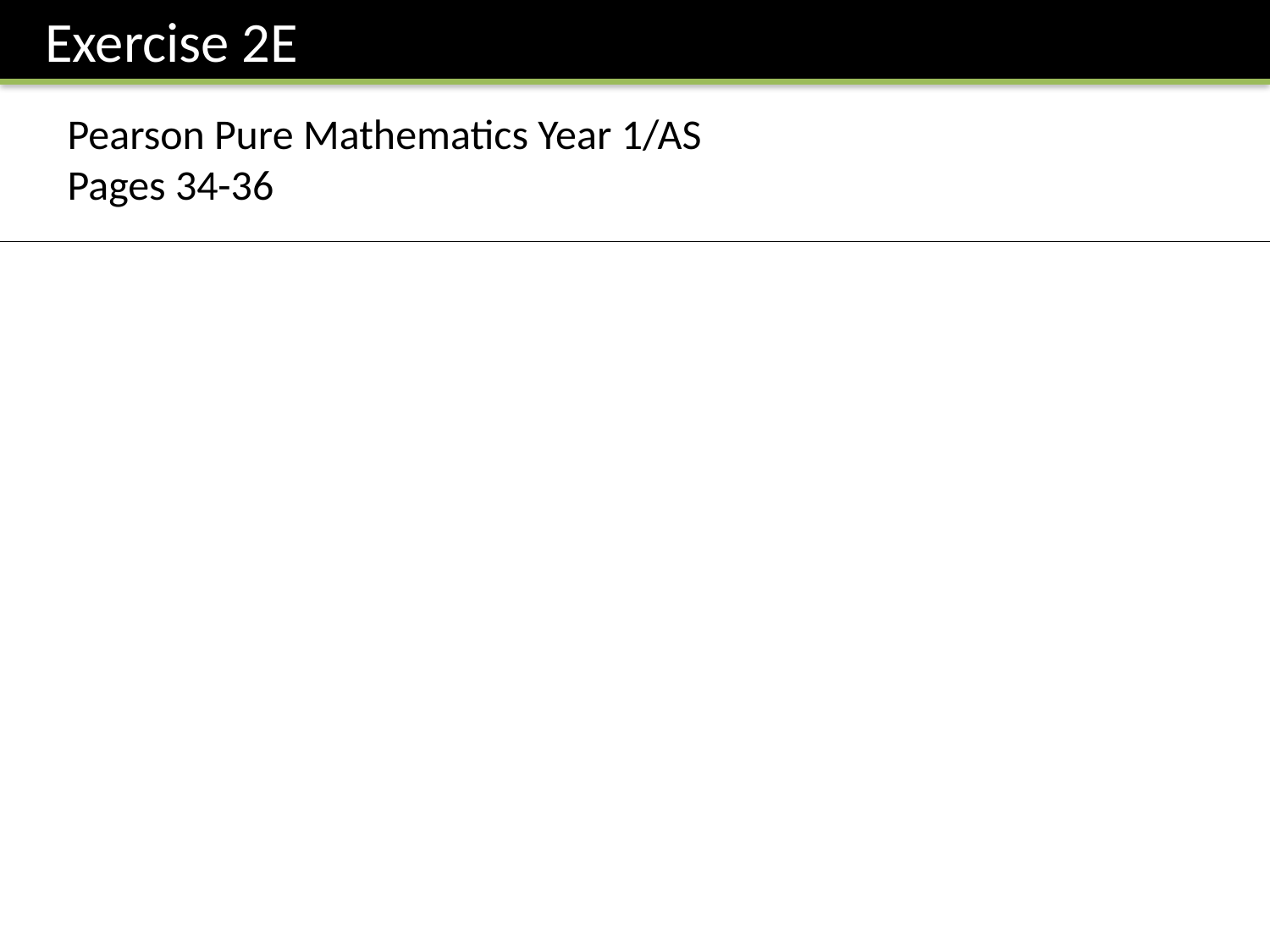

Exercise 2E
Pearson Pure Mathematics Year 1/AS
Pages 34-36